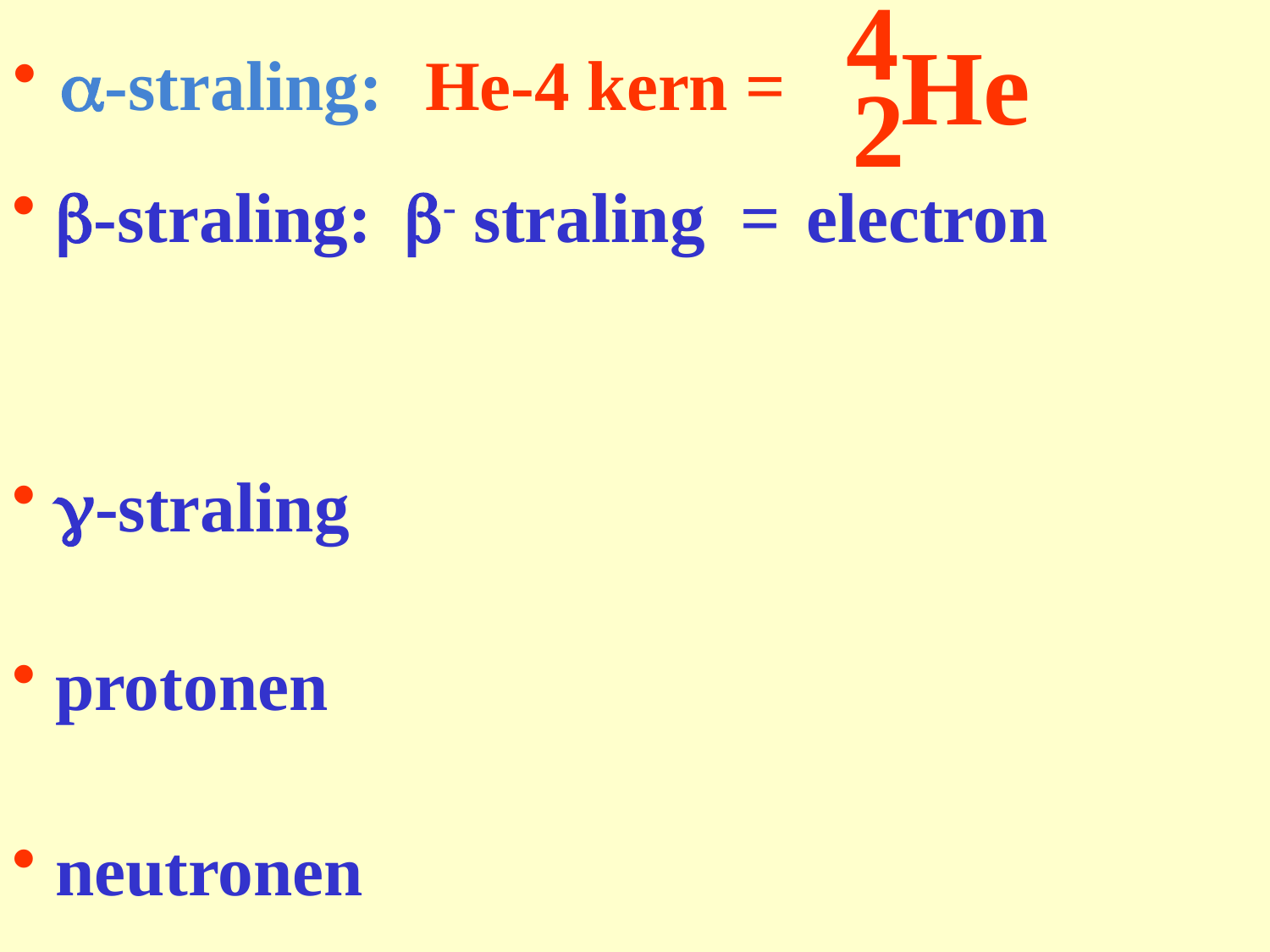

4
He
2
# α-straling:
He-4 kern =
 β-straling:
β- straling  =
electron
 γ-straling
 protonen
 neutronen